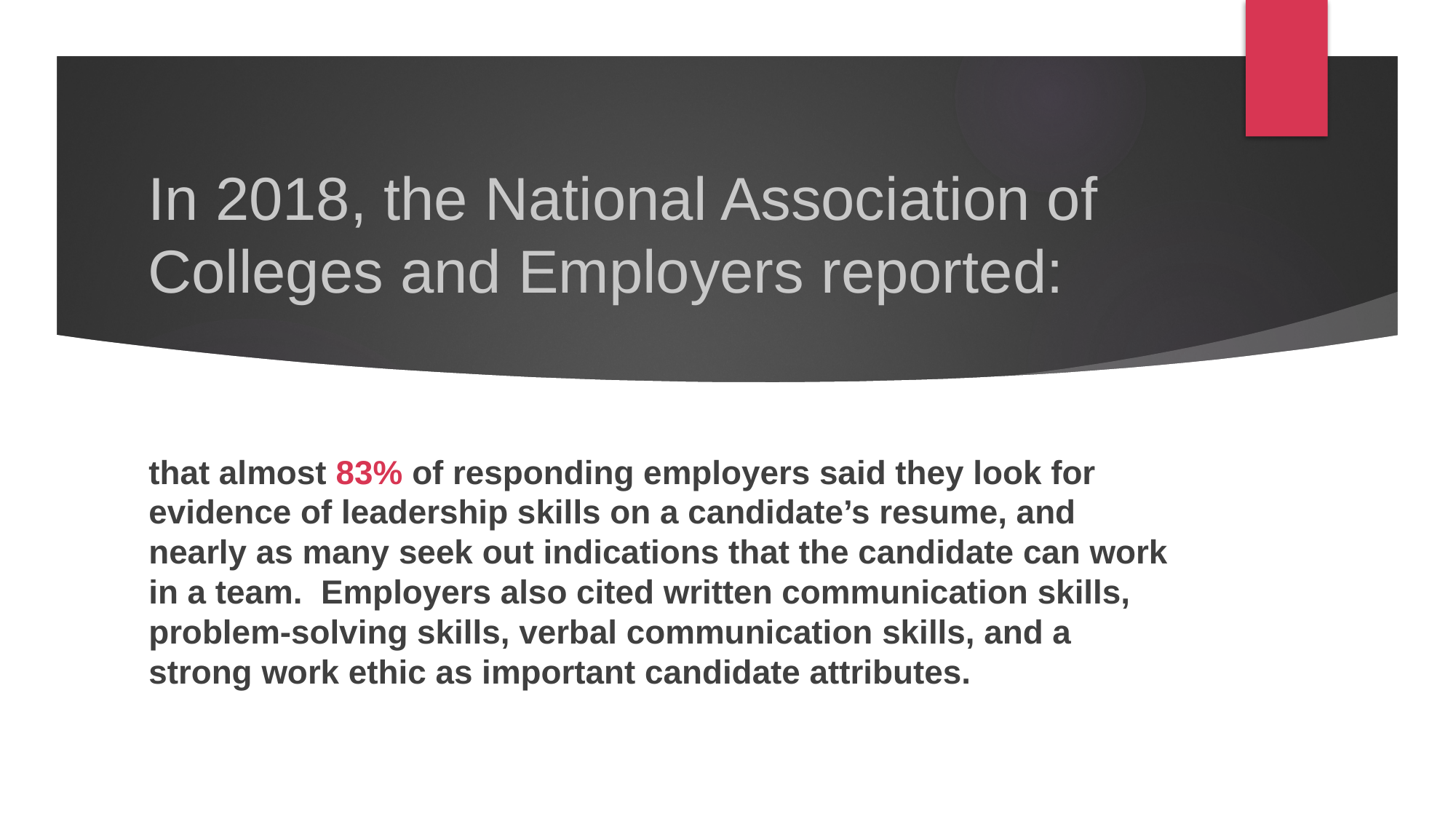

# In 2018, the National Association of Colleges and Employers reported:
that almost 83% of responding employers said they look for evidence of leadership skills on a candidate’s resume, and nearly as many seek out indications that the candidate can work in a team.  Employers also cited written communication skills, problem-solving skills, verbal communication skills, and a strong work ethic as important candidate attributes.